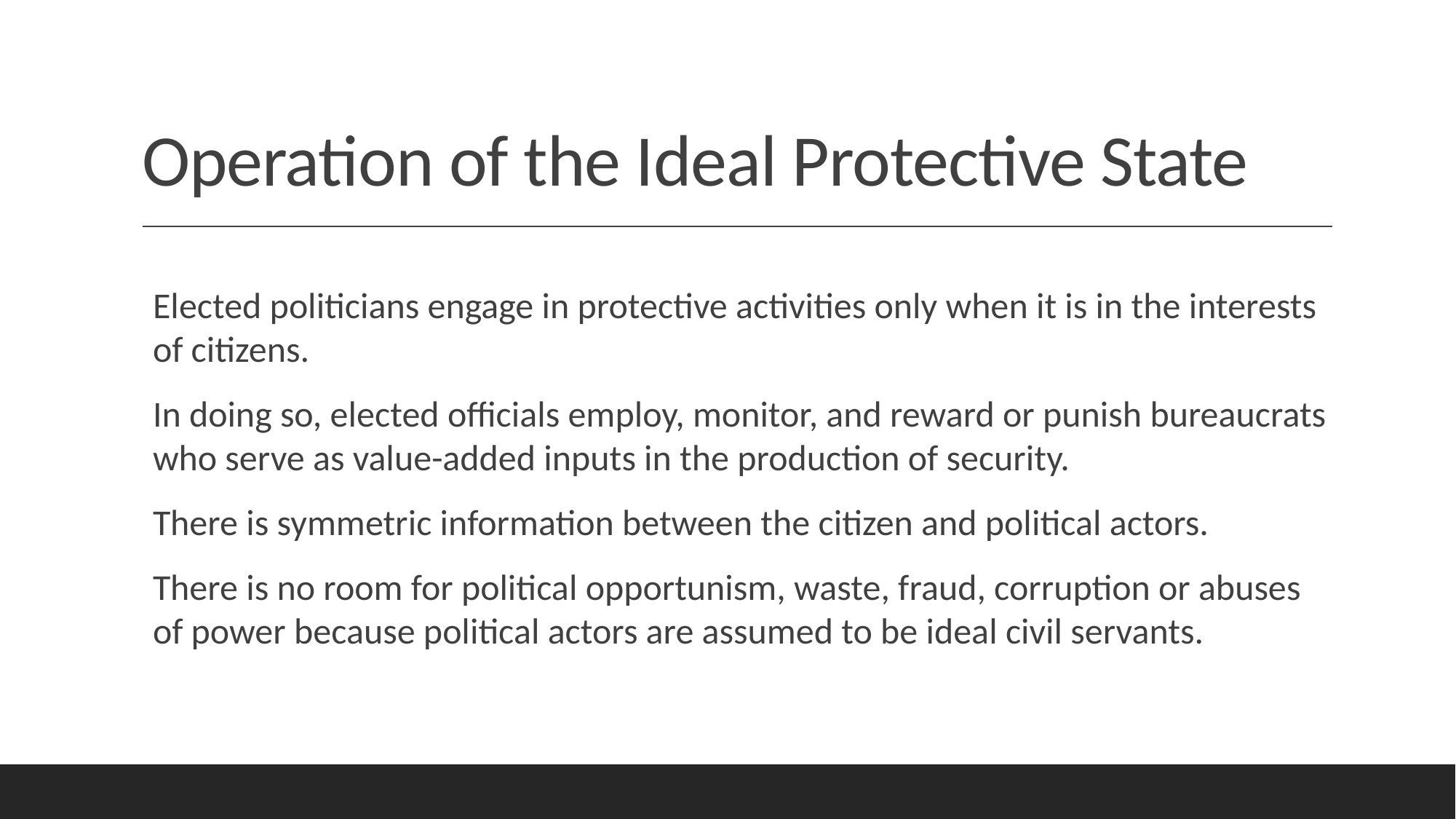

# Operation of the Ideal Protective State
Elected politicians engage in protective activities only when it is in the interests of citizens.
In doing so, elected officials employ, monitor, and reward or punish bureaucrats who serve as value-added inputs in the production of security.
There is symmetric information between the citizen and political actors.
There is no room for political opportunism, waste, fraud, corruption or abuses of power because political actors are assumed to be ideal civil servants.